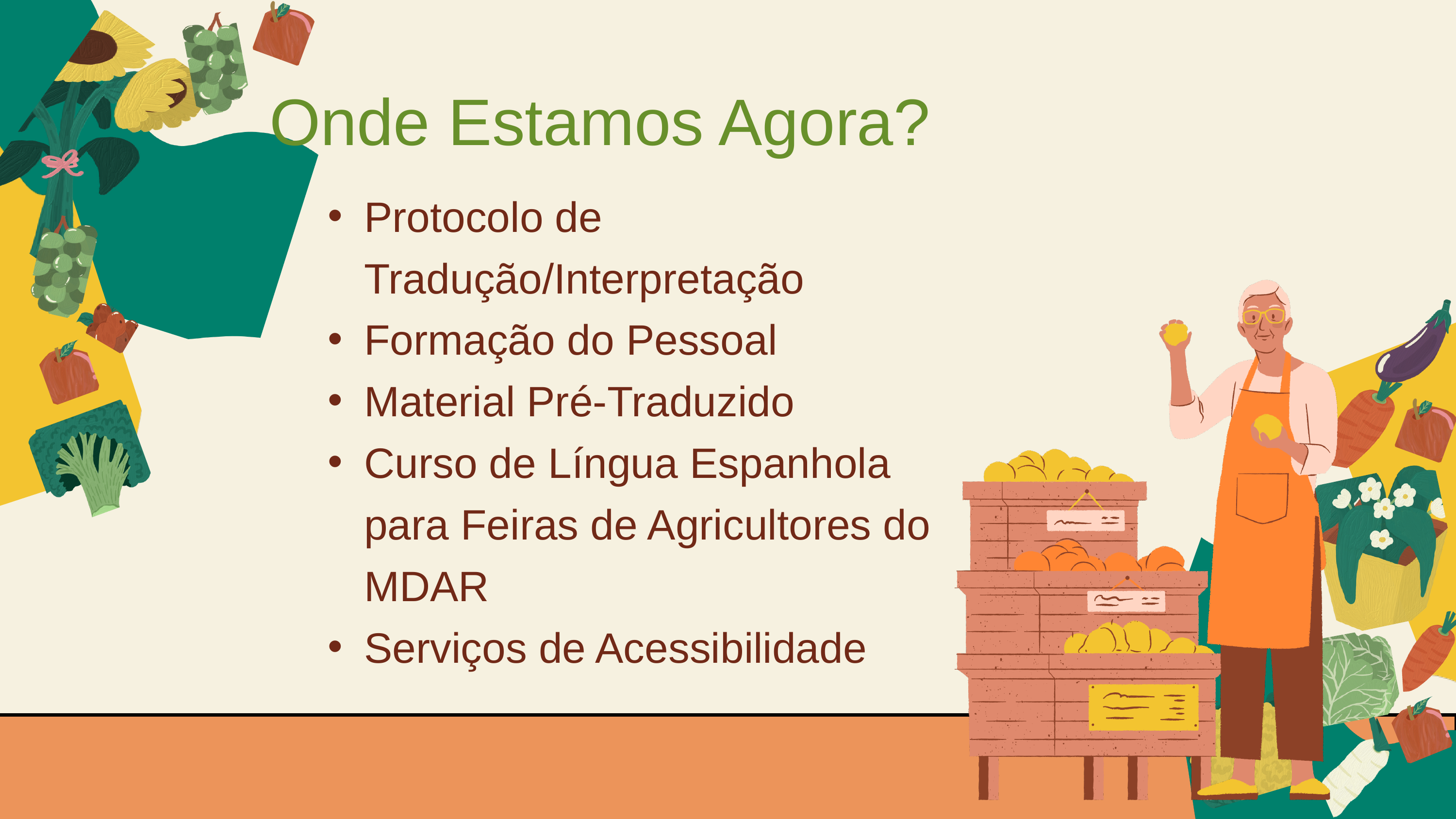

Onde Estamos Agora?
Protocolo de Tradução/Interpretação
Formação do Pessoal
Material Pré-Traduzido
Curso de Língua Espanhola para Feiras de Agricultores do MDAR
Serviços de Acessibilidade